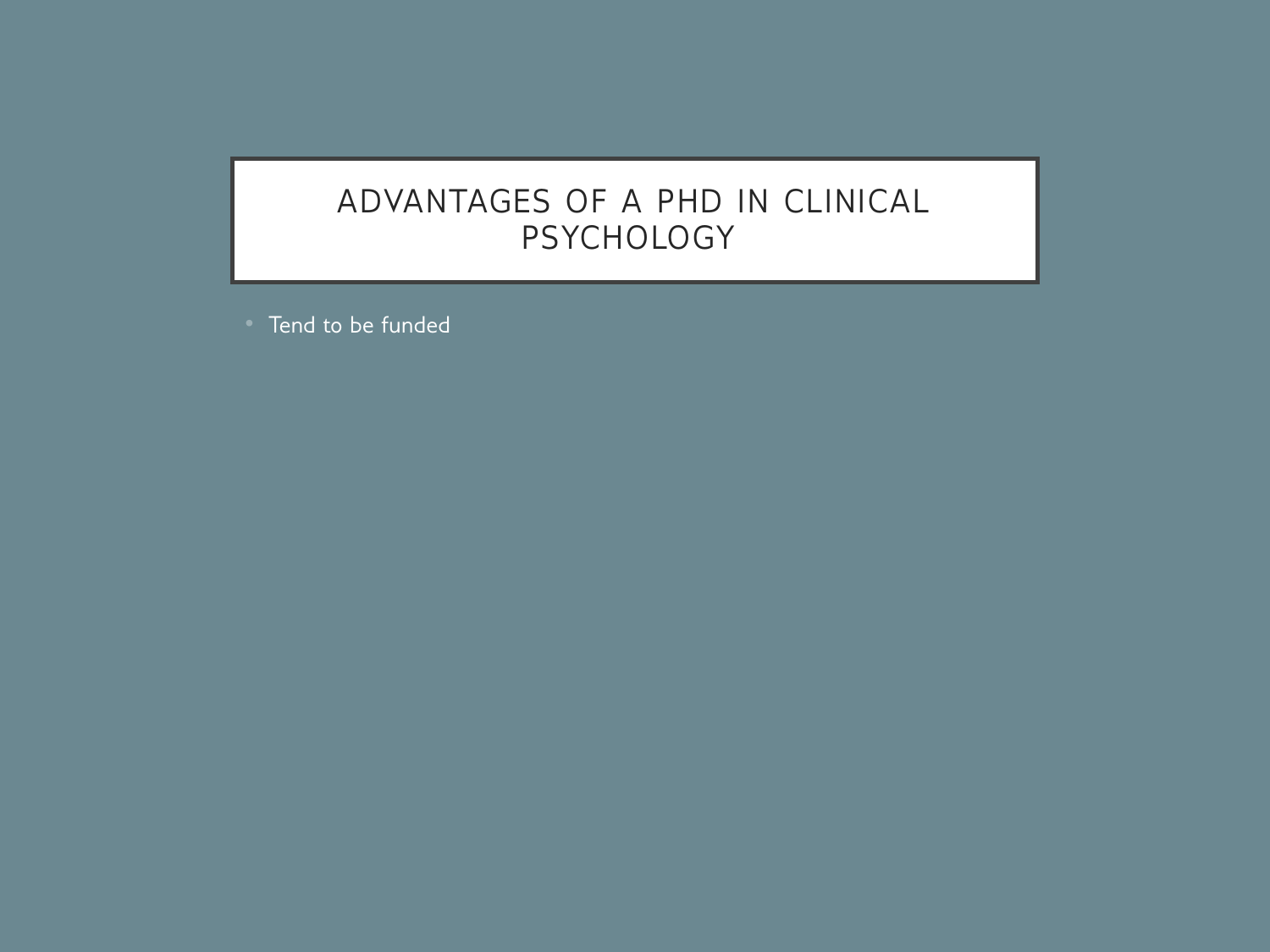

# Advantages of a phd in clinical psychology
Tend to be funded